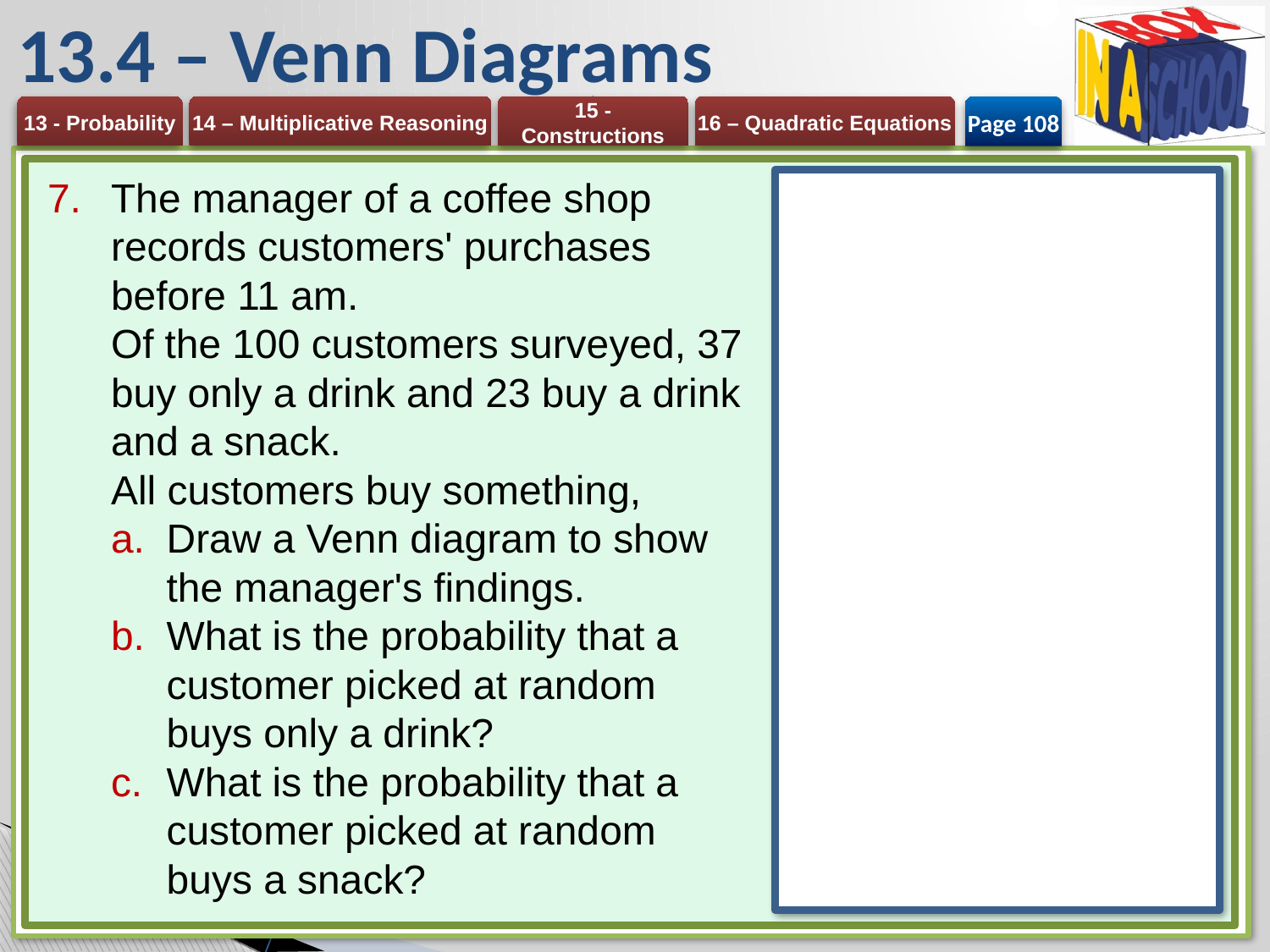

# 13.4 – Venn Diagrams
Page 108
The manager of a coffee shop records customers' purchases before 11 am.
Of the 100 customers surveyed, 37 buy only a drink and 23 buy a drink and a snack.
All customers buy something,
Draw a Venn diagram to show the manager's findings.
What is the probability that a customer picked at random buys only a drink?
What is the probability that a customer picked at random buys a snack?